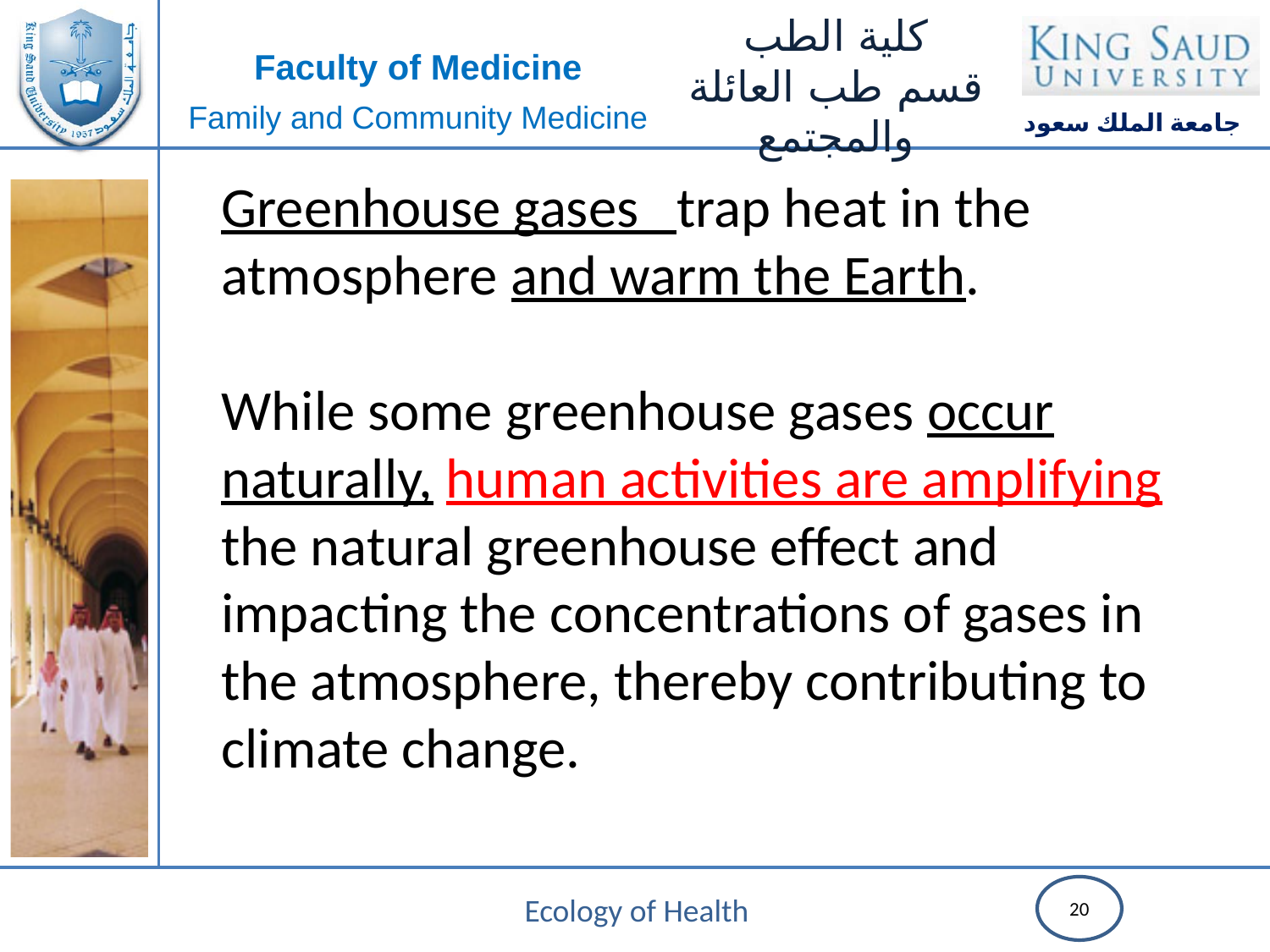

Greenhouse gases   trap heat in the atmosphere and warm the Earth.

While some greenhouse gases occur naturally, human activities are amplifying the natural greenhouse effect and  impacting the concentrations of gases in the atmosphere, thereby contributing to climate change.